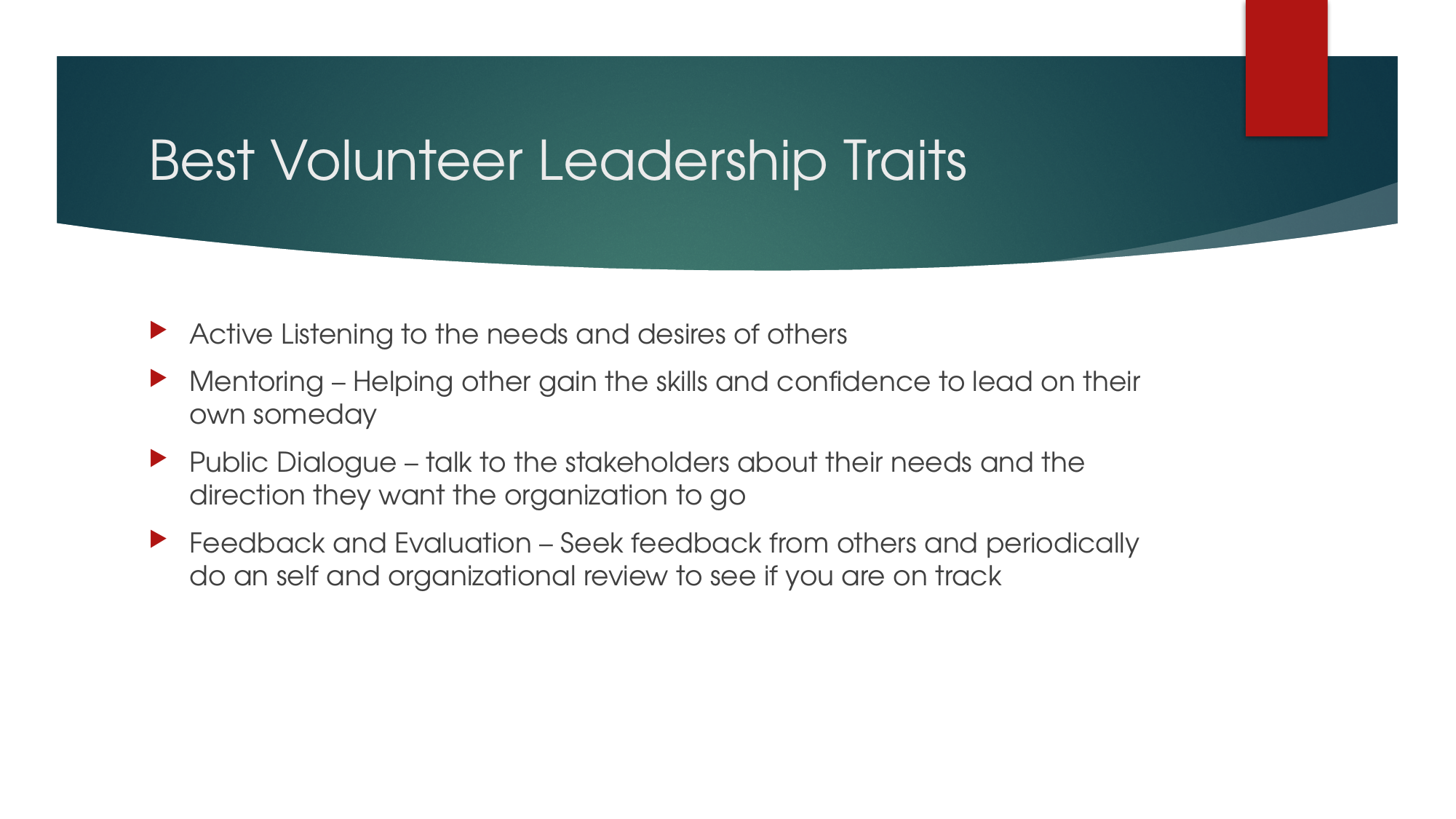

# Best Volunteer Leadership Traits
Active Listening to the needs and desires of others
Mentoring – Helping other gain the skills and confidence to lead on their own someday
Public Dialogue – talk to the stakeholders about their needs and the direction they want the organization to go
Feedback and Evaluation – Seek feedback from others and periodically do an self and organizational review to see if you are on track